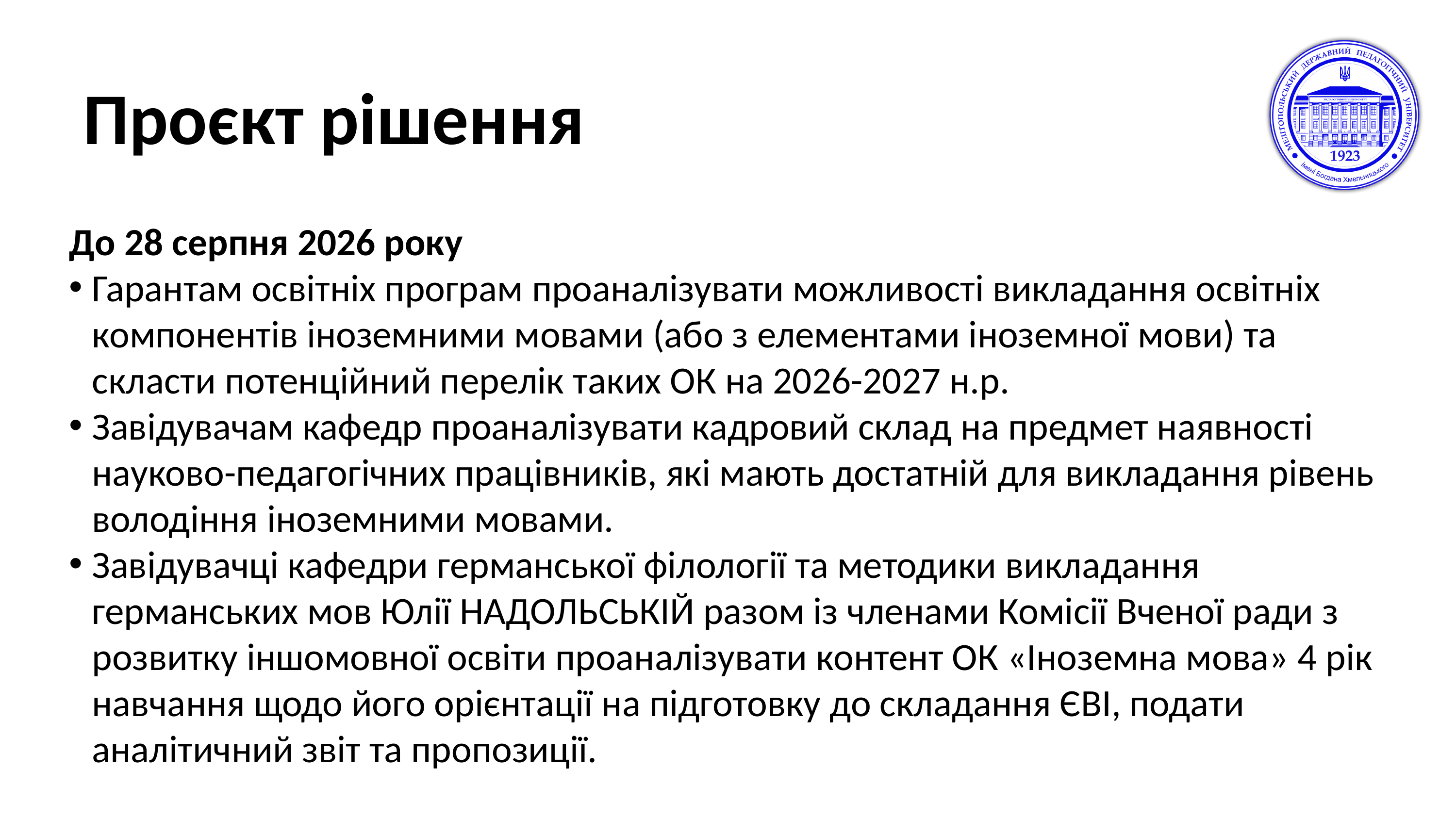

Проєкт рішення
До 28 серпня 2026 року
Гарантам освітніх програм проаналізувати можливості викладання освітніх компонентів іноземними мовами (або з елементами іноземної мови) та скласти потенційний перелік таких ОК на 2026-2027 н.р.
Завідувачам кафедр проаналізувати кадровий склад на предмет наявності науково-педагогічних працівників, які мають достатній для викладання рівень володіння іноземними мовами.
Завідувачці кафедри германської філології та методики викладання германських мов Юлії НАДОЛЬСЬКІЙ разом із членами Комісії Вченої ради з розвитку іншомовної освіти проаналізувати контент ОК «Іноземна мова» 4 рік навчання щодо його орієнтації на підготовку до складання ЄВІ, подати аналітичний звіт та пропозиції.